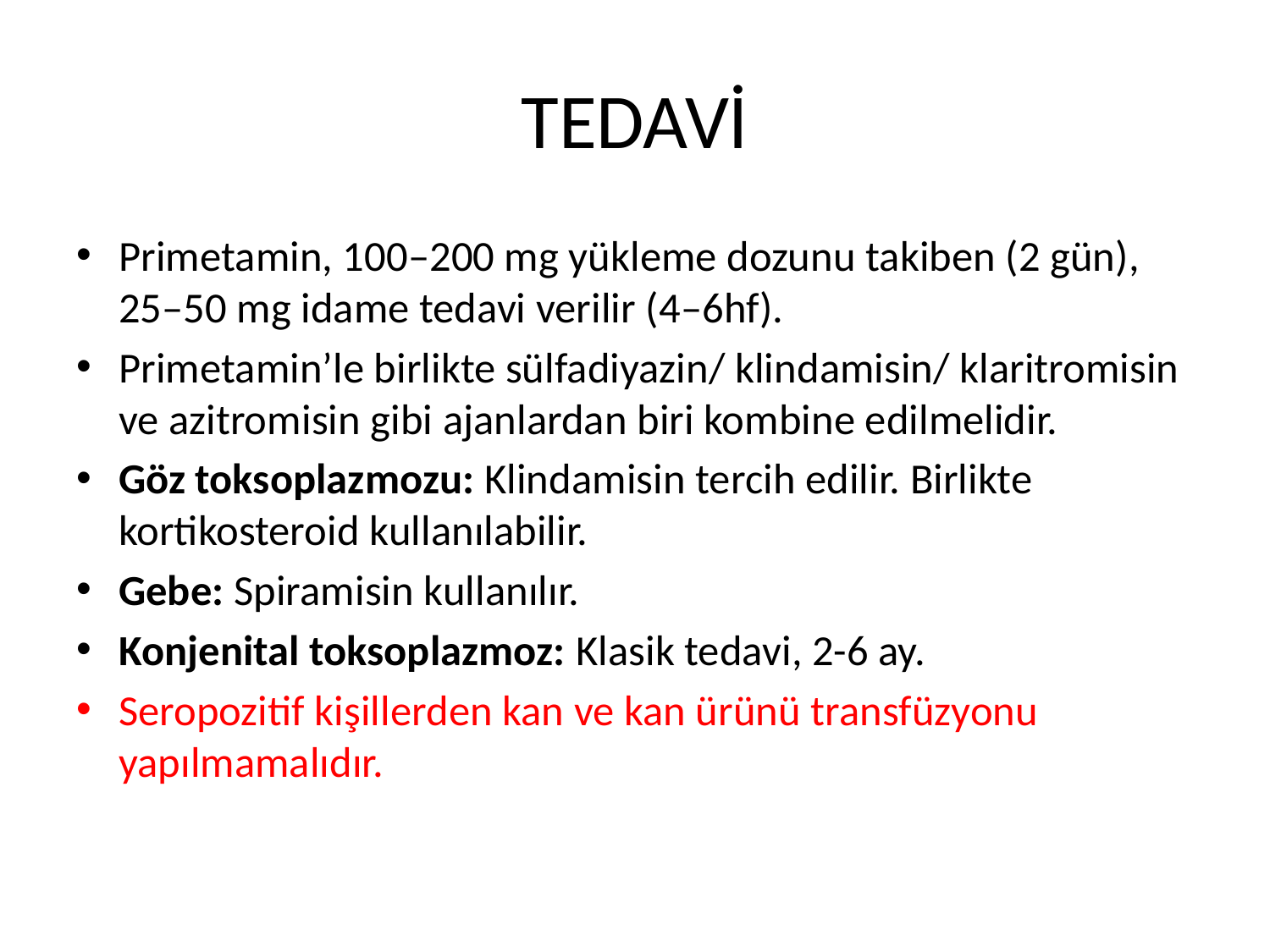

# TEDAVİ
Primetamin, 100–200 mg yükleme dozunu takiben (2 gün), 25–50 mg idame tedavi verilir (4–6hf).
Primetamin’le birlikte sülfadiyazin/ klindamisin/ klaritromisin ve azitromisin gibi ajanlardan biri kombine edilmelidir.
Göz toksoplazmozu: Klindamisin tercih edilir. Birlikte kortikosteroid kullanılabilir.
Gebe: Spiramisin kullanılır.
Konjenital toksoplazmoz: Klasik tedavi, 2-6 ay.
Seropozitif kişillerden kan ve kan ürünü transfüzyonu yapılmamalıdır.